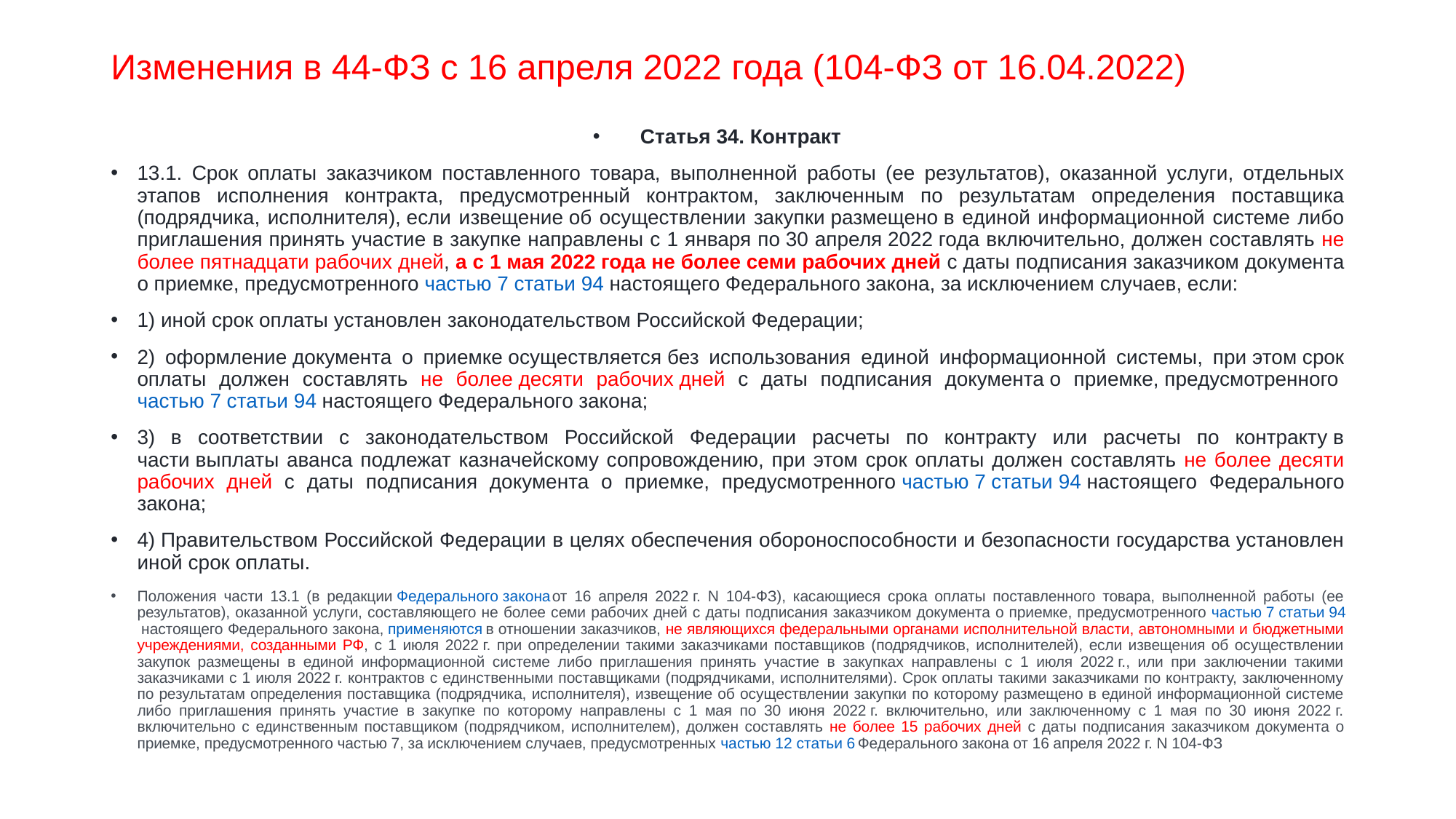

# Изменения в 44-ФЗ с 16 апреля 2022 года (104-ФЗ от 16.04.2022)
Статья 34. Контракт
13.1. Срок оплаты заказчиком поставленного товара, выполненной работы (ее результатов), оказанной услуги, отдельных этапов исполнения контракта, предусмотренный контрактом, заключенным по результатам определения поставщика (подрядчика, исполнителя), если извещение об осуществлении закупки размещено в единой информационной системе либо приглашения принять участие в закупке направлены с 1 января по 30 апреля 2022 года включительно, должен составлять не более пятнадцати рабочих дней, а с 1 мая 2022 года не более семи рабочих дней с даты подписания заказчиком документа о приемке, предусмотренного частью 7 статьи 94 настоящего Федерального закона, за исключением случаев, если:
1) иной срок оплаты установлен законодательством Российской Федерации;
2) оформление документа о приемке осуществляется без использования единой информационной системы, при этом срок оплаты должен составлять не более десяти рабочих дней с даты подписания документа о приемке, предусмотренного частью 7 статьи 94 настоящего Федерального закона;
3) в соответствии с законодательством Российской Федерации расчеты по контракту или расчеты по контракту в части выплаты аванса подлежат казначейскому сопровождению, при этом срок оплаты должен составлять не более десяти рабочих дней с даты подписания документа о приемке, предусмотренного частью 7 статьи 94 настоящего Федерального закона;
4) Правительством Российской Федерации в целях обеспечения обороноспособности и безопасности государства установлен иной срок оплаты.
Положения части 13.1 (в редакции Федерального закона от 16 апреля 2022 г. N 104-ФЗ), касающиеся срока оплаты поставленного товара, выполненной работы (ее результатов), оказанной услуги, составляющего не более семи рабочих дней с даты подписания заказчиком документа о приемке, предусмотренного частью 7 статьи 94 настоящего Федерального закона, применяются в отношении заказчиков, не являющихся федеральными органами исполнительной власти, автономными и бюджетными учреждениями, созданными РФ, с 1 июля 2022 г. при определении такими заказчиками поставщиков (подрядчиков, исполнителей), если извещения об осуществлении закупок размещены в единой информационной системе либо приглашения принять участие в закупках направлены с 1 июля 2022 г., или при заключении такими заказчиками с 1 июля 2022 г. контрактов с единственными поставщиками (подрядчиками, исполнителями). Срок оплаты такими заказчиками по контракту, заключенному по результатам определения поставщика (подрядчика, исполнителя), извещение об осуществлении закупки по которому размещено в единой информационной системе либо приглашения принять участие в закупке по которому направлены с 1 мая по 30 июня 2022 г. включительно, или заключенному с 1 мая по 30 июня 2022 г. включительно с единственным поставщиком (подрядчиком, исполнителем), должен составлять не более 15 рабочих дней с даты подписания заказчиком документа о приемке, предусмотренного частью 7, за исключением случаев, предусмотренных частью 12 статьи 6 Федерального закона от 16 апреля 2022 г. N 104-ФЗ